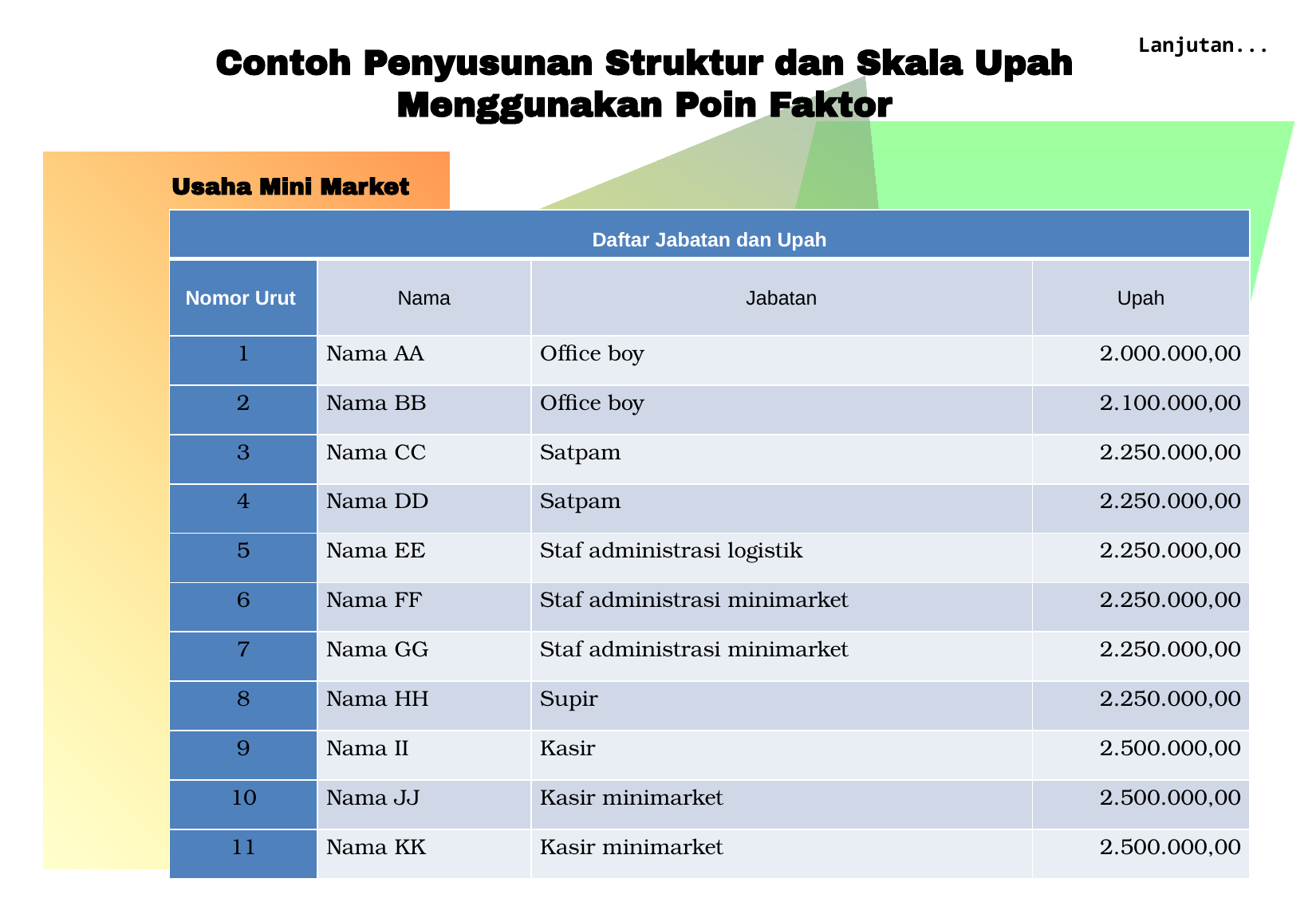

Lanjutan...
Contoh Penyusunan Struktur dan Skala Upah Menggunakan Poin Faktor

Usaha Mini Market
| Daftar Jabatan dan Upah |  |  |  |
| --- | --- | --- | --- |
| Nomor Urut | Nama | Jabatan | Upah |
| 1 | Nama AA | Office boy | 2.000.000,00 |
| 2 | Nama BB | Office boy | 2.100.000,00 |
| 3 | Nama CC | Satpam | 2.250.000,00 |
| 4 | Nama DD | Satpam | 2.250.000,00 |
| 5 | Nama EE | Staf administrasi logistik | 2.250.000,00 |
| 6 | Nama FF | Staf administrasi minimarket | 2.250.000,00 |
| 7 | Nama GG | Staf administrasi minimarket | 2.250.000,00 |
| 8 | Nama HH | Supir | 2.250.000,00 |
| 9 | Nama II | Kasir | 2.500.000,00 |
| 10 | Nama JJ | Kasir minimarket | 2.500.000,00 |
| 11 | Nama KK | Kasir minimarket | 2.500.000,00 |